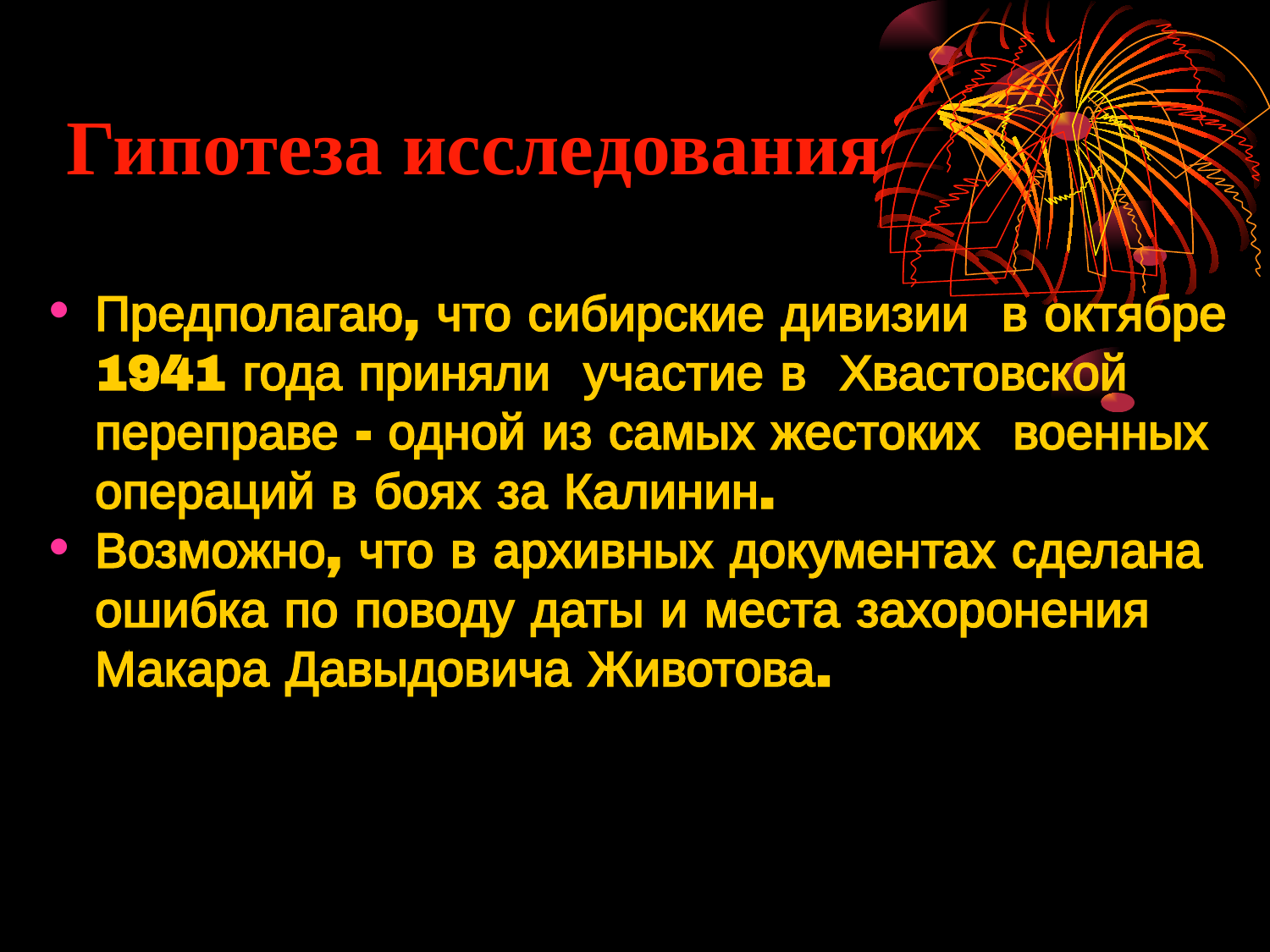

Гипотеза исследования
Предполагаю, что сибирские дивизии  в октябре 1941 года приняли  участие в  Хвастовской переправе - одной из самых жестоких  военных операций в боях за Калинин.
Возможно, что в архивных документах сделана ошибка по поводу даты и места захоронения Макара Давыдовича Животова.